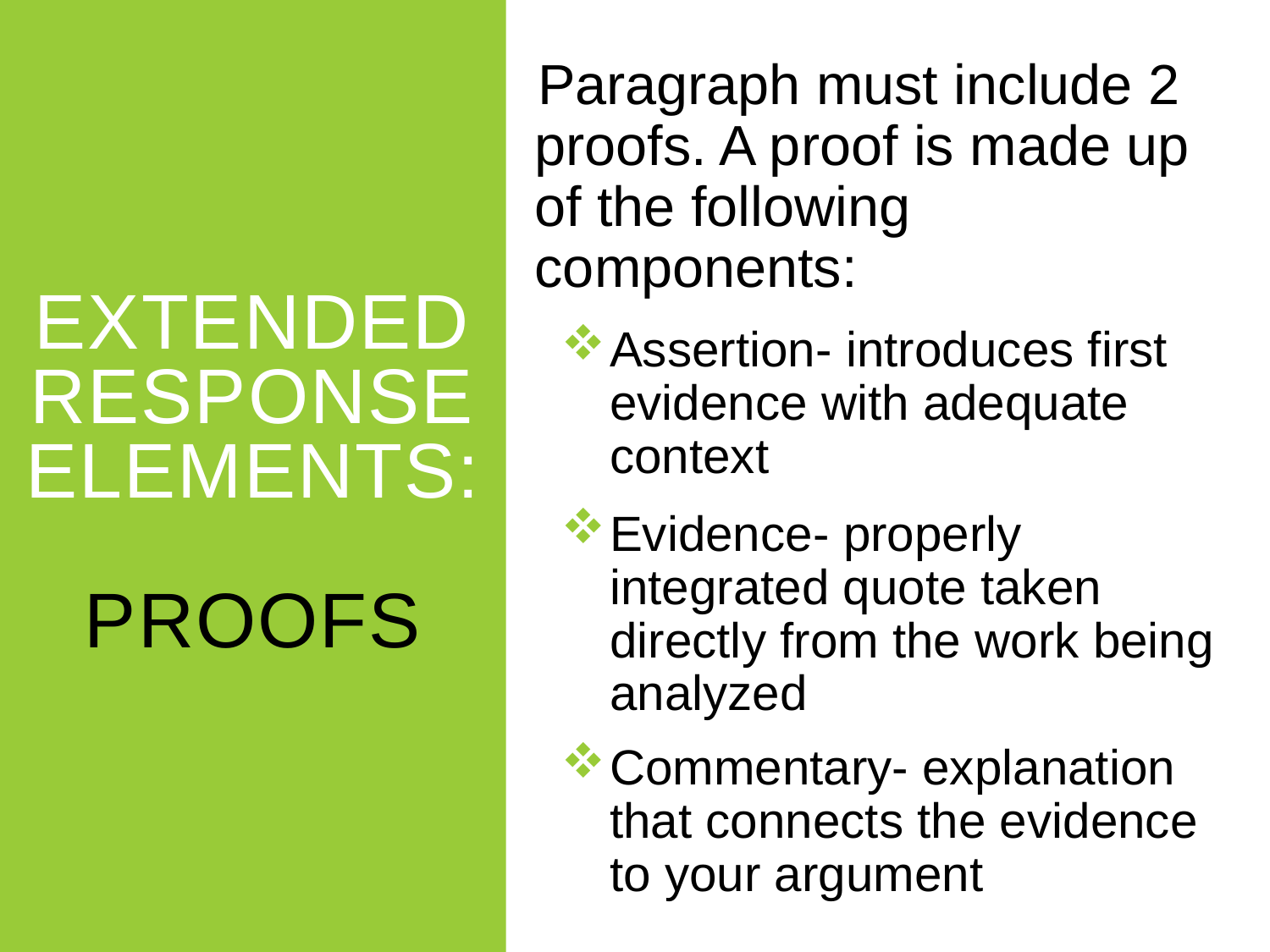

Extended Response elements:

Proofs
# Lit analysis Review:
Paragraph must include 2 proofs. A proof is made up of the following components:
Assertion- introduces first evidence with adequate context
Evidence- properly integrated quote taken directly from the work being analyzed
Commentary- explanation that connects the evidence to your argument